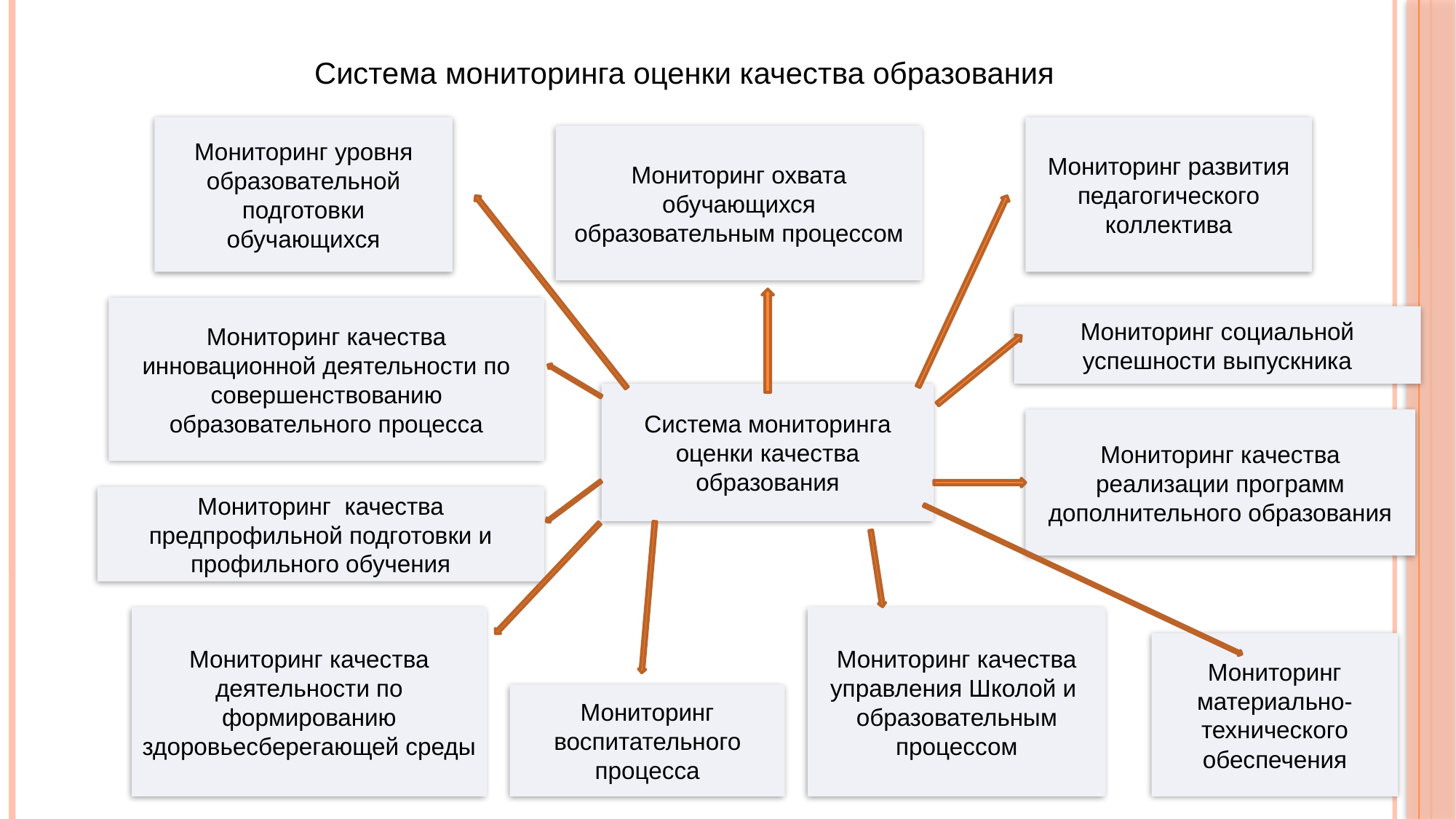

Система мониторинга оценки качества образования
Мониторинг уровня образовательной подготовки обучающихся
Мониторинг развития педагогического коллектива
Мониторинг охвата обучающихся образовательным процессом

Система мониторинга оценки качества образования

Мониторинг качества управления Школой и  образовательным процессом
Мониторинг воспитательного процесса
Мониторинг качества инновационной деятельности по совершенствованию образовательного процесса
Мониторинг социальной успешности выпускника
Мониторинг качества реализации программ дополнительного образования
Мониторинг  качества предпрофильной подготовки и профильного обучения
Мониторинг качества деятельности по формированию здоровьесберегающей среды
Мониторинг материально-технического обеспечения